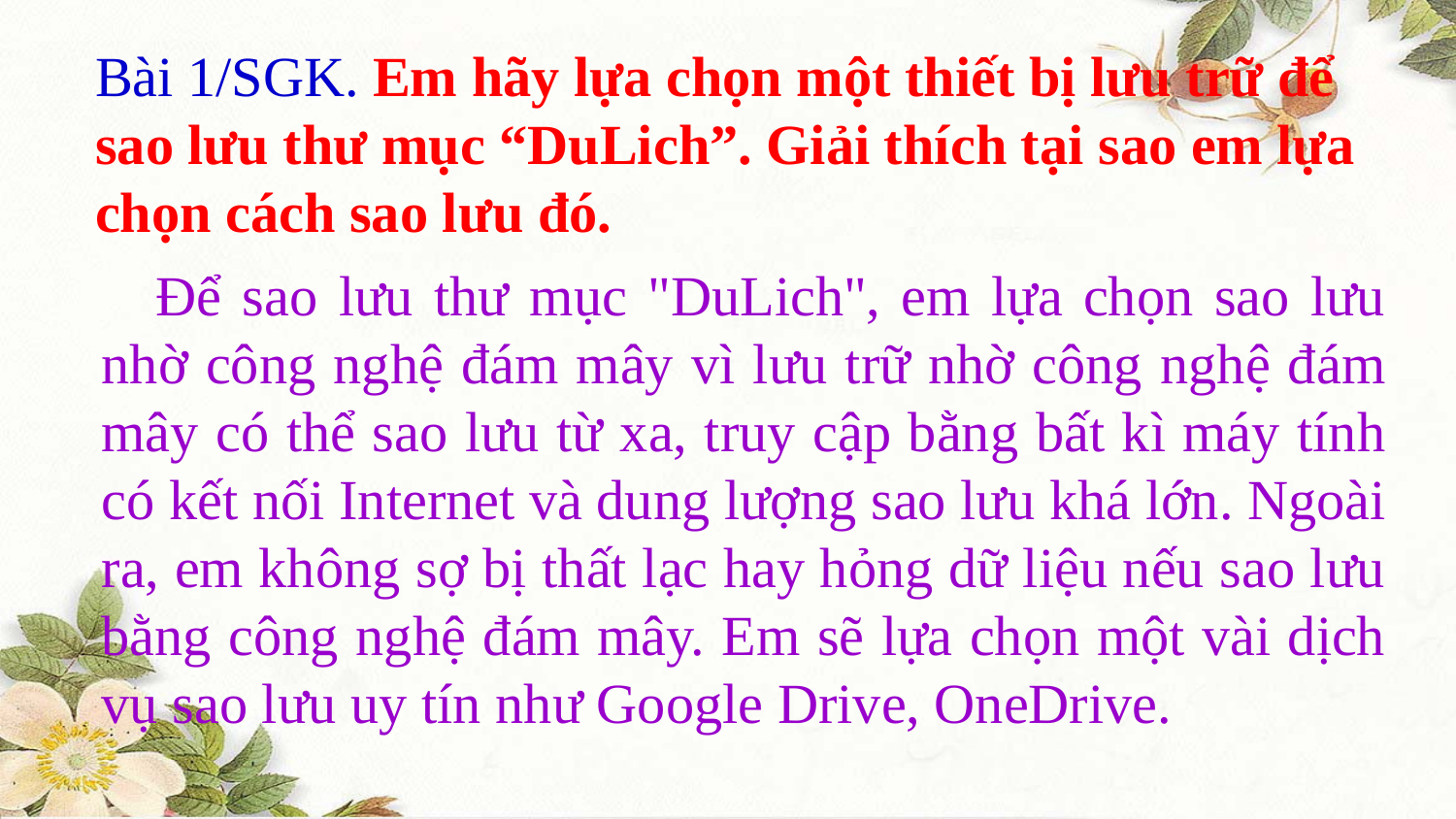

Bài 1/SGK. Em hãy lựa chọn một thiết bị lưu trữ để sao lưu thư mục “DuLich”. Giải thích tại sao em lựa chọn cách sao lưu đó.
		Để sao lưu thư mục "DuLich", em lựa chọn sao lưu nhờ công nghệ đám mây vì lưu trữ nhờ công nghệ đám mây có thể sao lưu từ xa, truy cập bằng bất kì máy tính có kết nối Internet và dung lượng sao lưu khá lớn. Ngoài ra, em không sợ bị thất lạc hay hỏng dữ liệu nếu sao lưu bằng công nghệ đám mây. Em sẽ lựa chọn một vài dịch vụ sao lưu uy tín như Google Drive, OneDrive.